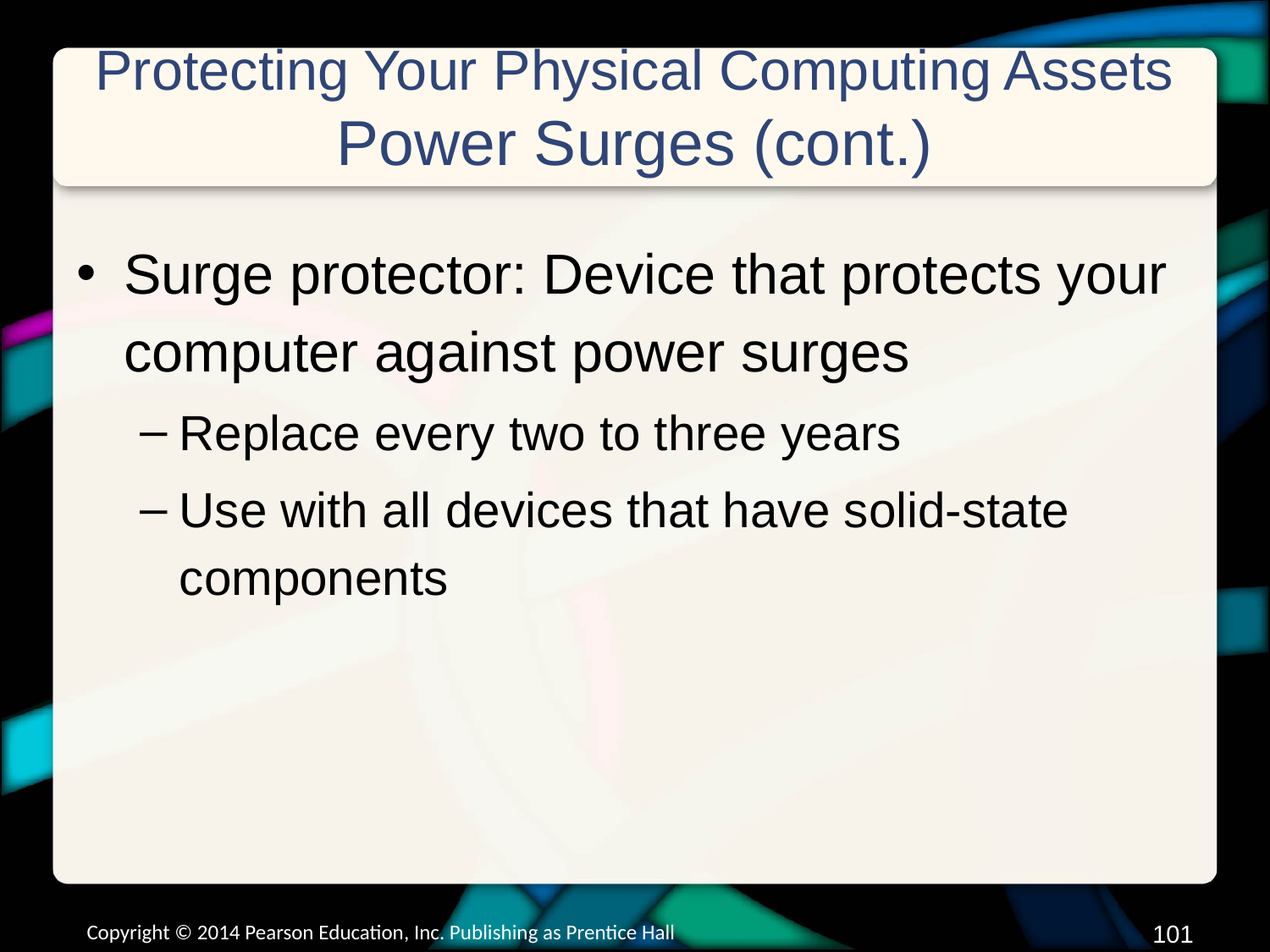

# Protecting Your Physical Computing Assets Power Surges (cont.)
Surge protector: Device that protects your computer against power surges
Replace every two to three years
Use with all devices that have solid-state components
Copyright © 2014 Pearson Education, Inc. Publishing as Prentice Hall
101